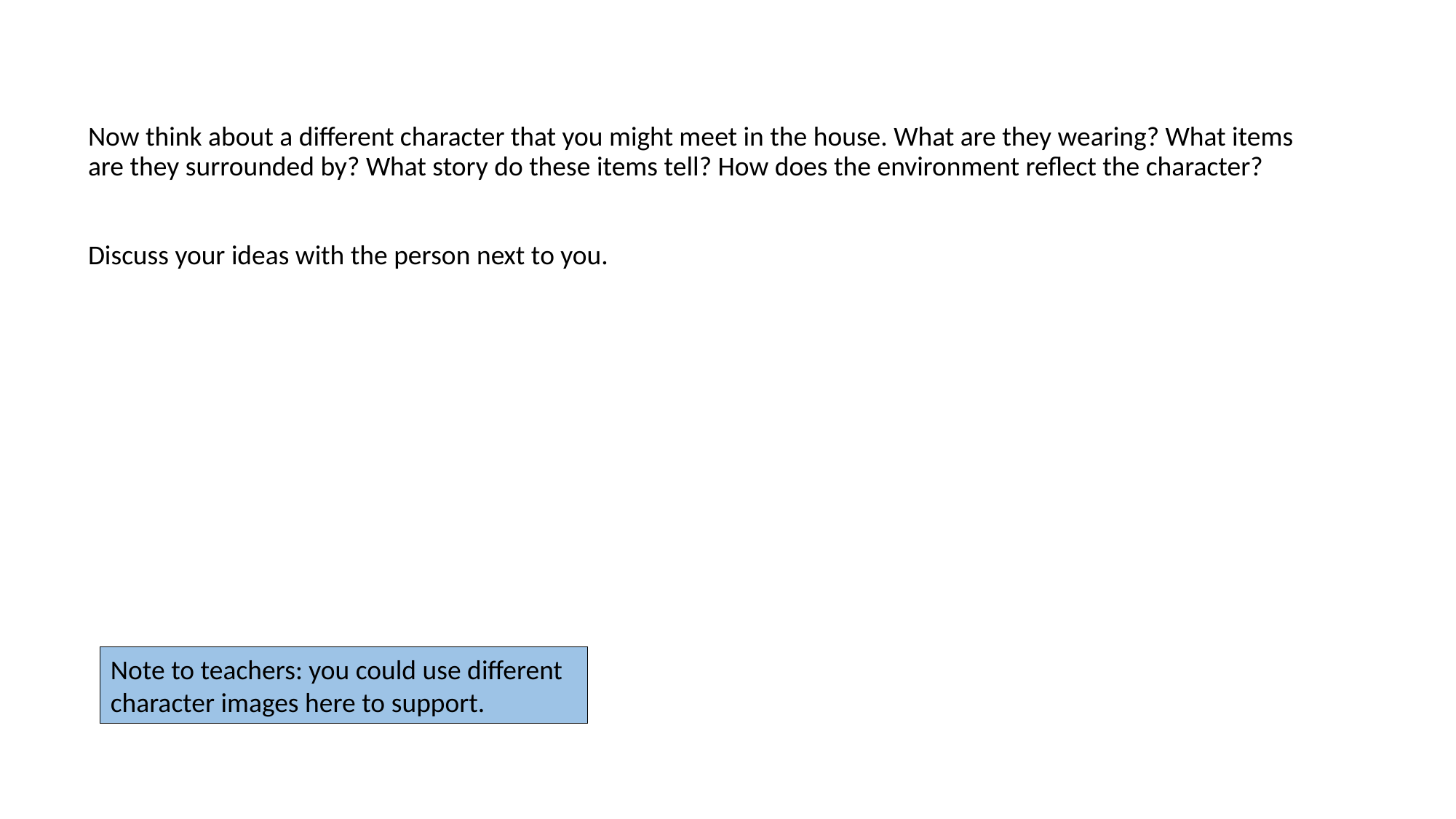

Now think about a different character that you might meet in the house. What are they wearing? What items are they surrounded by? What story do these items tell? How does the environment reflect the character?

Discuss your ideas with the person next to you.
Note to teachers: you could use different character images here to support.